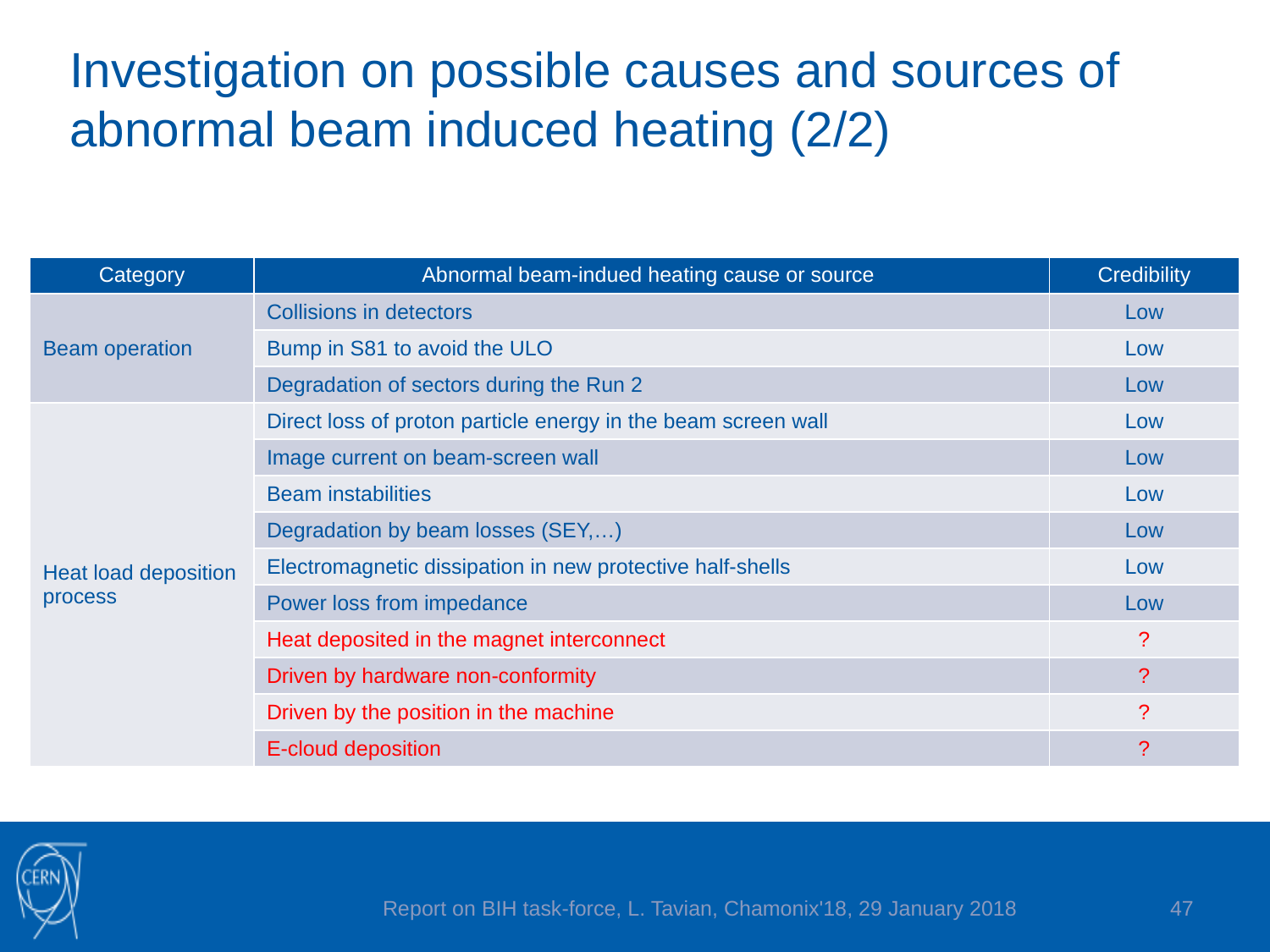

# Investigation on possible causes and sources of abnormal beam induced heating (2/2)
| Category | Abnormal beam-indued heating cause or source | Credibility |
| --- | --- | --- |
| Beam operation | Collisions in detectors | Low |
|  | Bump in S81 to avoid the ULO | Low |
|  | Degradation of sectors during the Run 2 | Low |
| Heat load deposition process | Direct loss of proton particle energy in the beam screen wall | Low |
|  | Image current on beam-screen wall | Low |
|  | Beam instabilities | Low |
|  | Degradation by beam losses (SEY,…) | Low |
|  | Electromagnetic dissipation in new protective half-shells | Low |
|  | Power loss from impedance | Low |
|  | Heat deposited in the magnet interconnect | ? |
|  | Driven by hardware non-conformity | ? |
|  | Driven by the position in the machine | ? |
|  | E-cloud deposition | ? |
Report on BIH task-force, L. Tavian, Chamonix'18, 29 January 2018
47